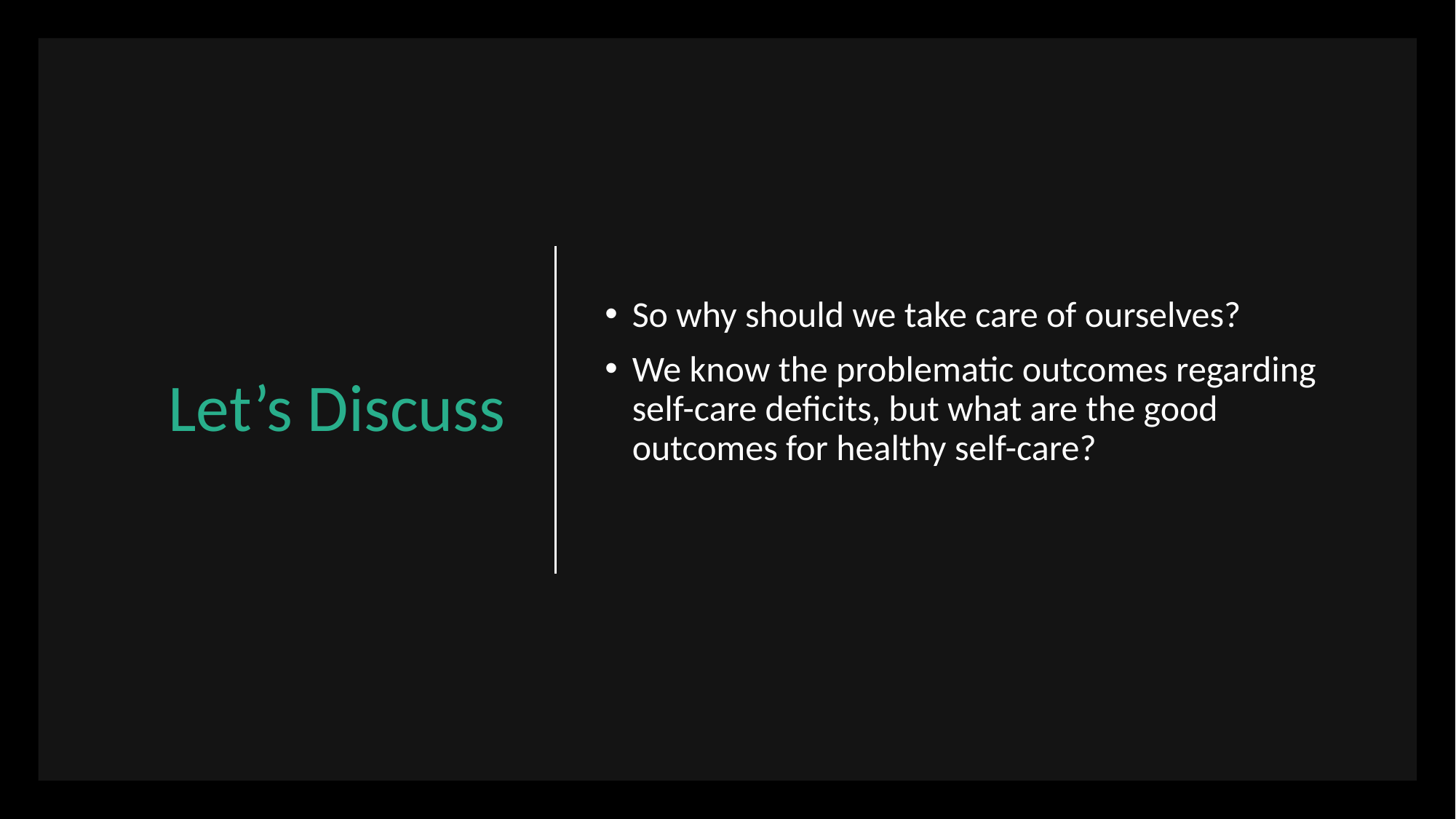

# Let’s Discuss
So why should we take care of ourselves?
We know the problematic outcomes regarding self-care deficits, but what are the good outcomes for healthy self-care?